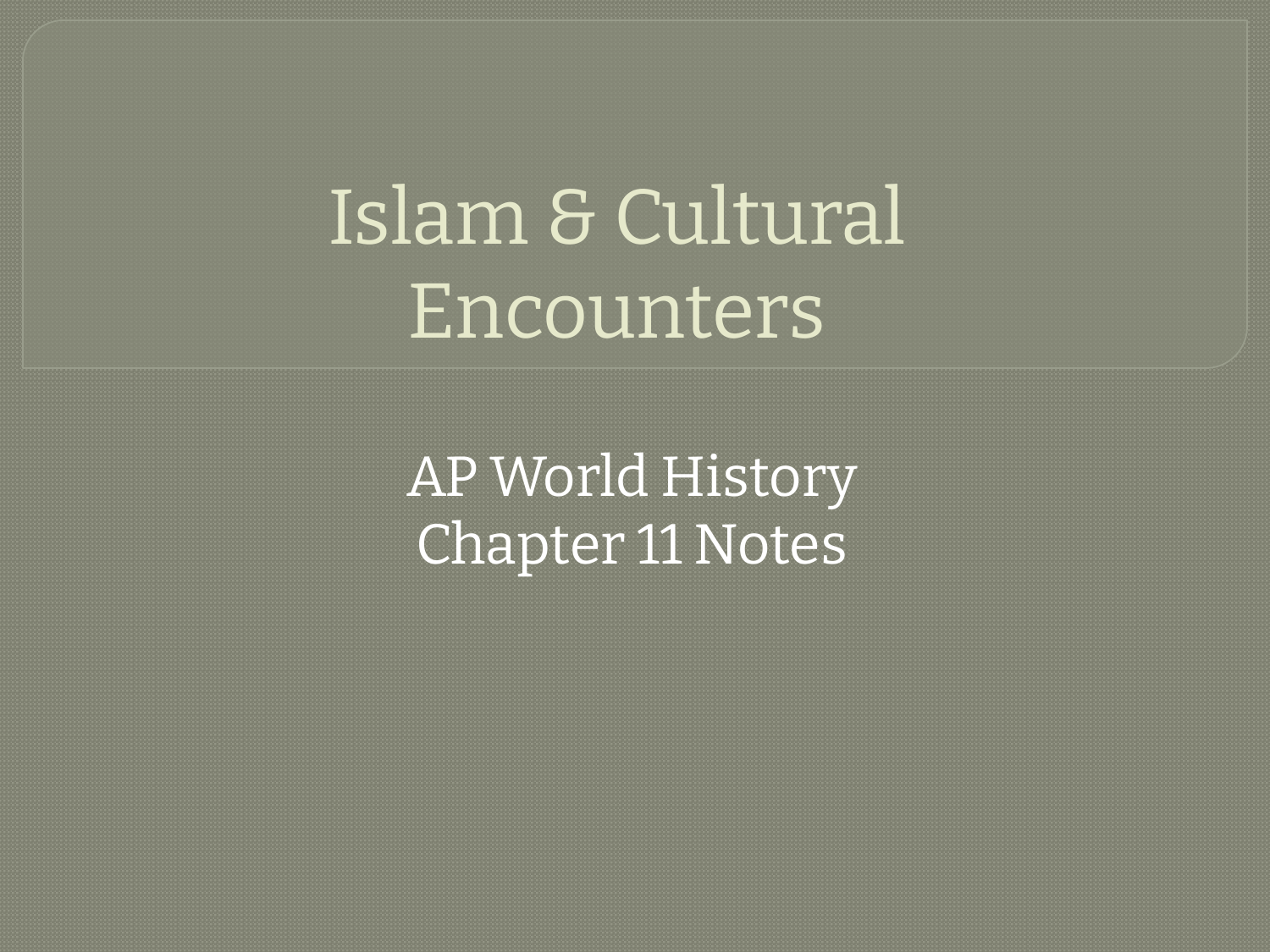

# Islam & Cultural Encounters
AP World History
Chapter 11 Notes